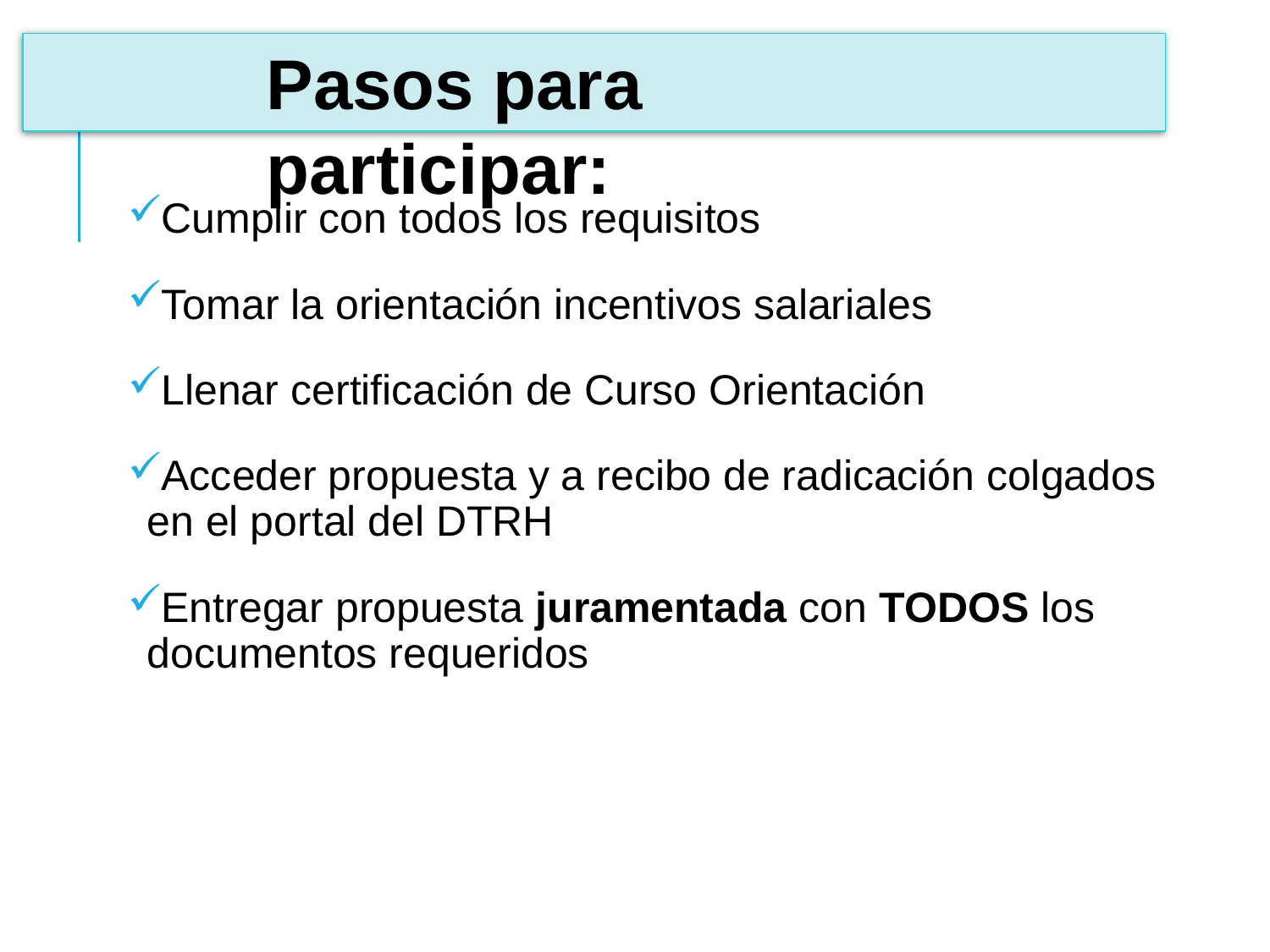

Pasos para participar:

Cumplir con todos los requisitos

Tomar la orientación incentivos salariales

Llenar certificación de Curso Orientación

Acceder propuesta y a recibo de radicación colgados en el portal del DTRH

Entregar propuesta juramentada con TODOS los documentos requeridos